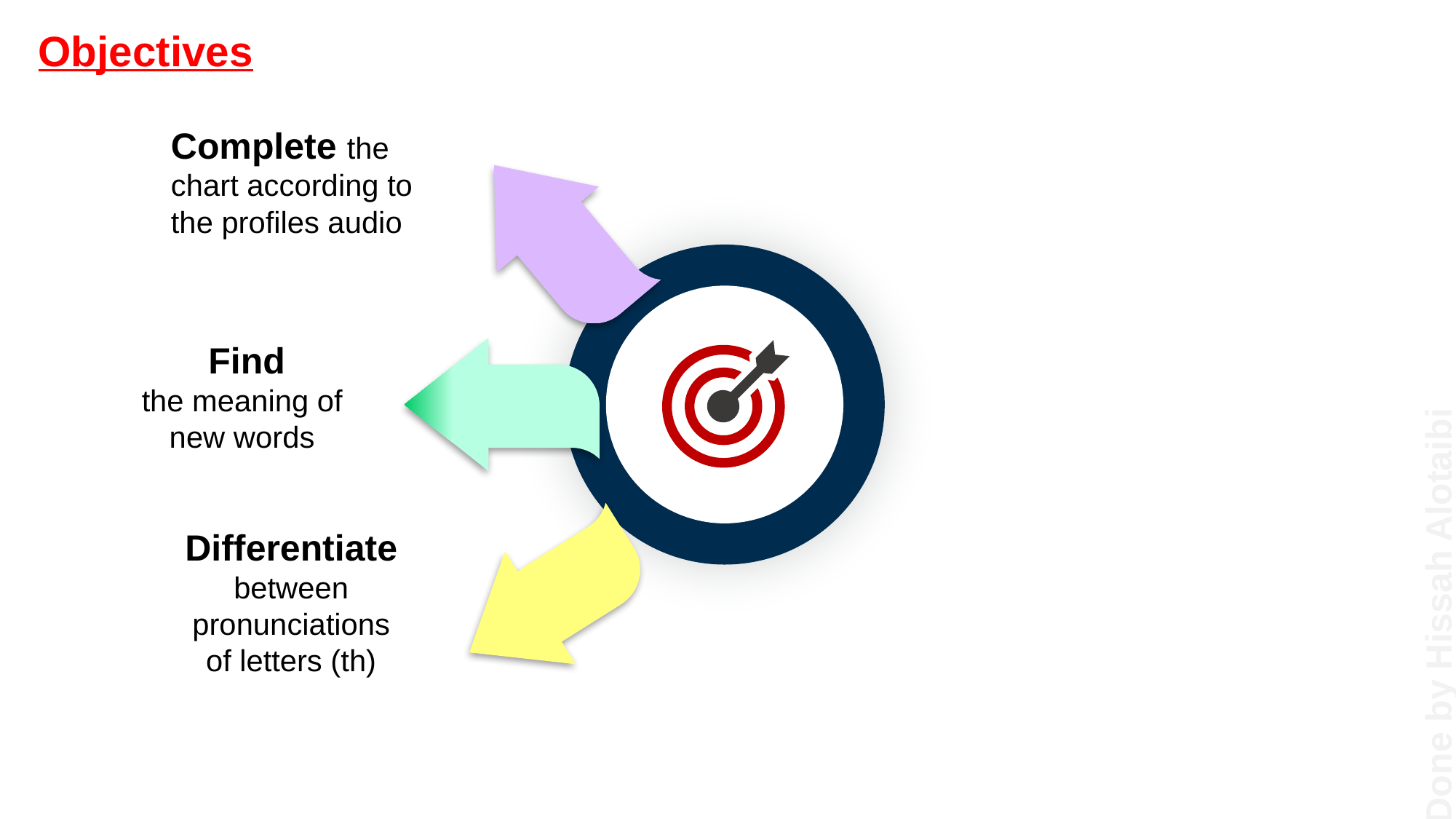

Objectives
Complete the chart according to the profiles audio

Find
the meaning of new words

Differentiate between pronunciations of letters (th)